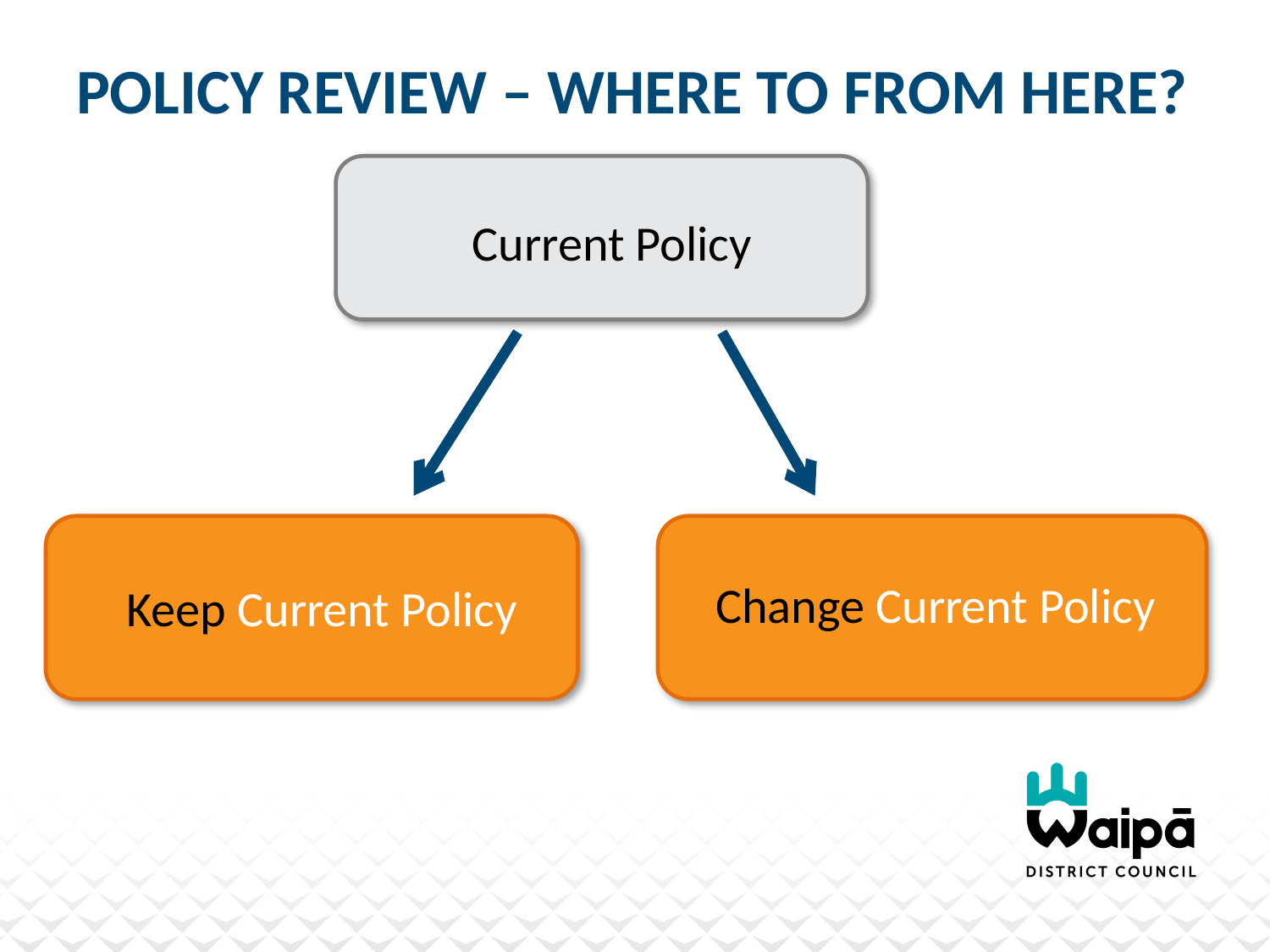

# Policy review – Where to from here?

Current Policy

Keep Current Policy

Change Current Policy